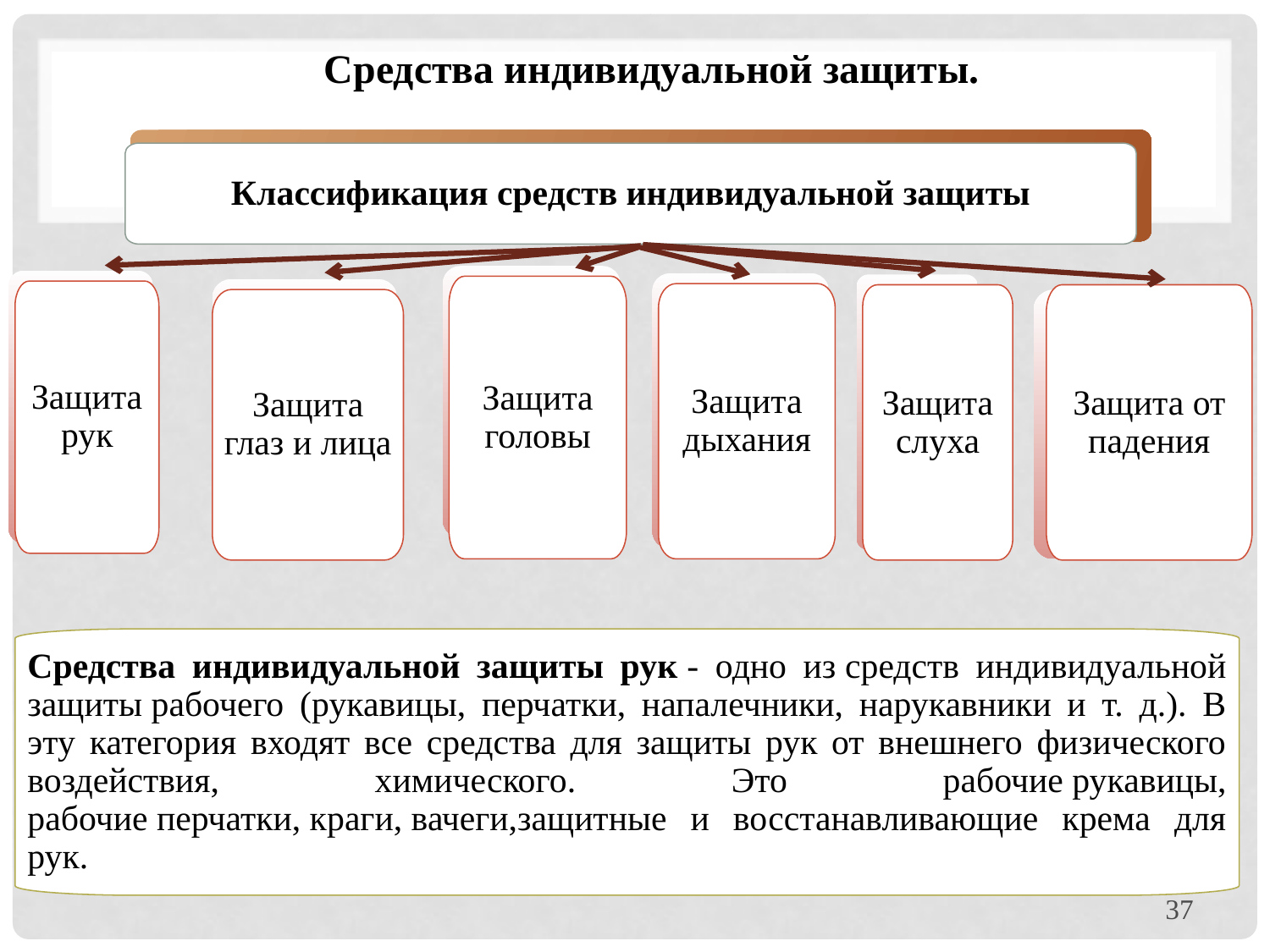

Средства индивидуальной защиты.

Классификация средств индивидуальной защиты

Защита головы

Защита рук
Защита дыхания
Защита от падения
Защита слуха

Защита глаз и лица
Средства индивидуальной защиты рук - одно из средств индивидуальной защиты рабочего (рукавицы, перчатки, напалечники, нарукавники и т. д.). В эту категория входят все средства для защиты рук от внешнего физического воздействия, химического. Это рабочие рукавицы, рабочие перчатки, краги, вачеги,защитные и восстанавливающие крема для рук.
37